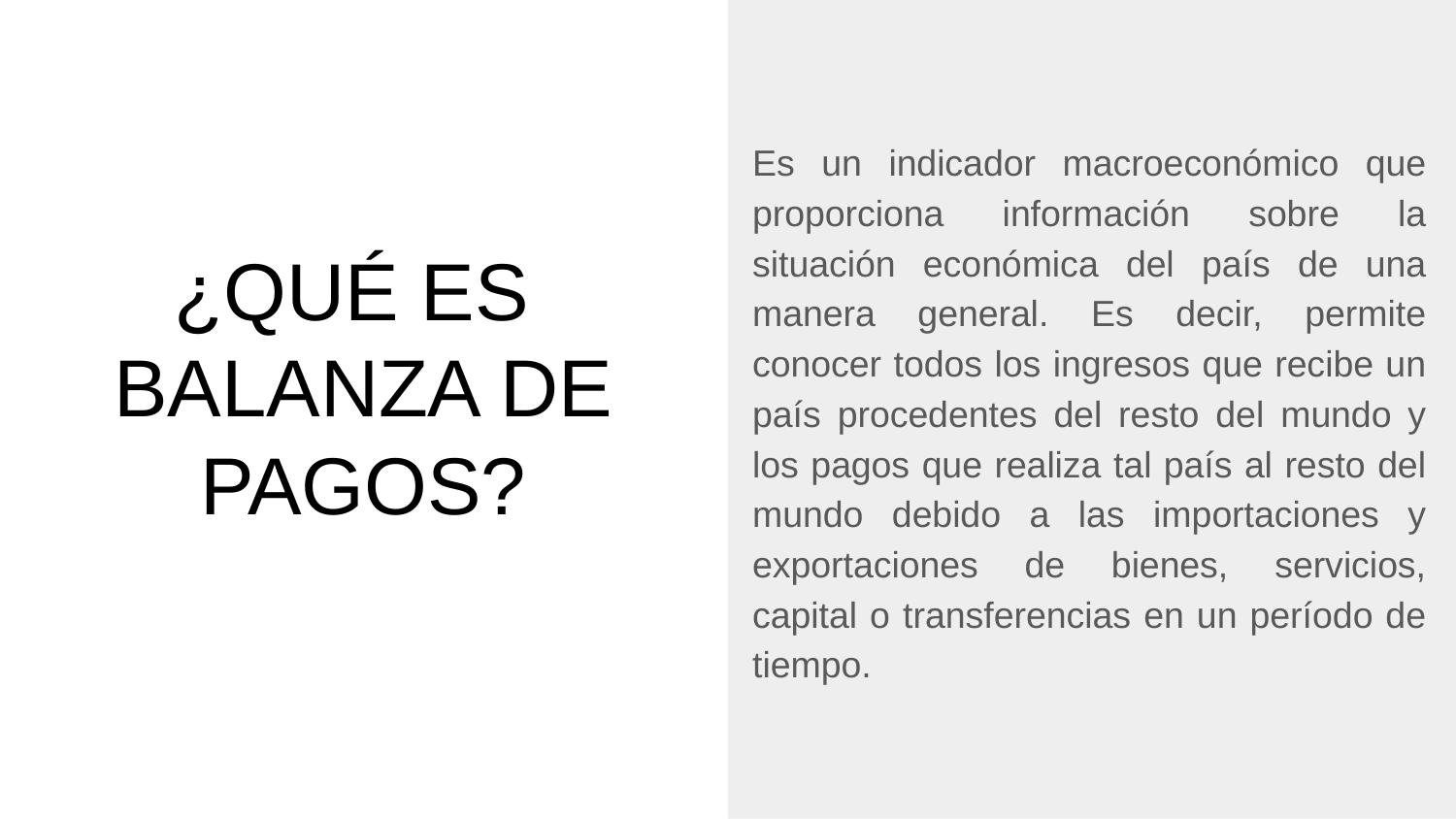

Es un indicador macroeconómico que proporciona información sobre la situación económica del país de una manera general. Es decir, permite conocer todos los ingresos que recibe un país procedentes del resto del mundo y los pagos que realiza tal país al resto del mundo debido a las importaciones y exportaciones de bienes, servicios, capital o transferencias en un período de tiempo.
# ¿QUÉ ES
BALANZA DE PAGOS?